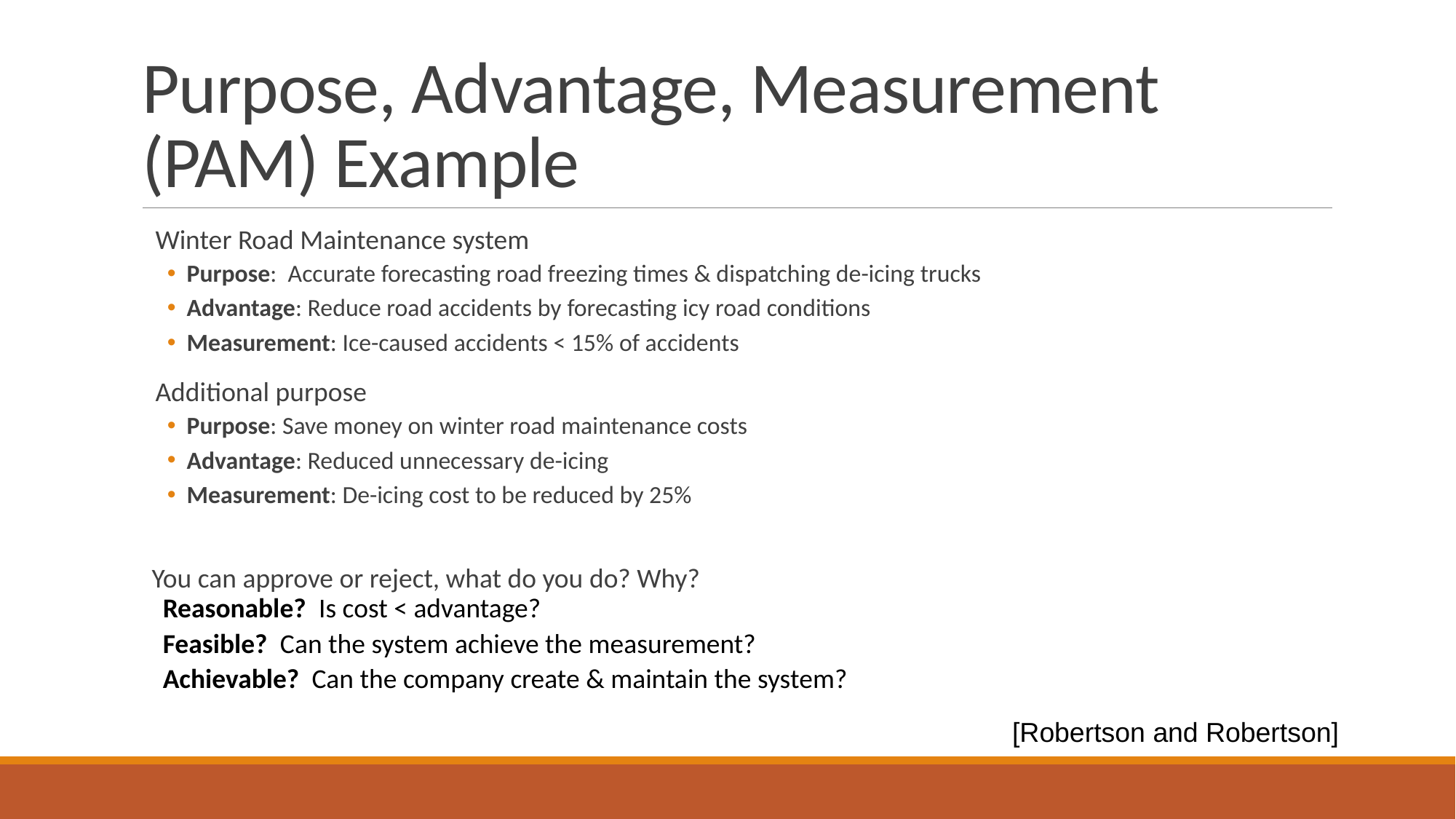

# Purpose, Advantage, Measurement (PAM) Example
Winter Road Maintenance system
Purpose:  Accurate forecasting road freezing times & dispatching de-icing trucks
Advantage: Reduce road accidents by forecasting icy road conditions
Measurement: Ice-caused accidents < 15% of accidents
Additional purpose
Purpose: Save money on winter road maintenance costs
Advantage: Reduced unnecessary de-icing
Measurement: De-icing cost to be reduced by 25%

You can approve or reject, what do you do? Why?
Reasonable?  Is cost < advantage?
Feasible?  Can the system achieve the measurement?
Achievable?  Can the company create & maintain the system?
[Robertson and Robertson]